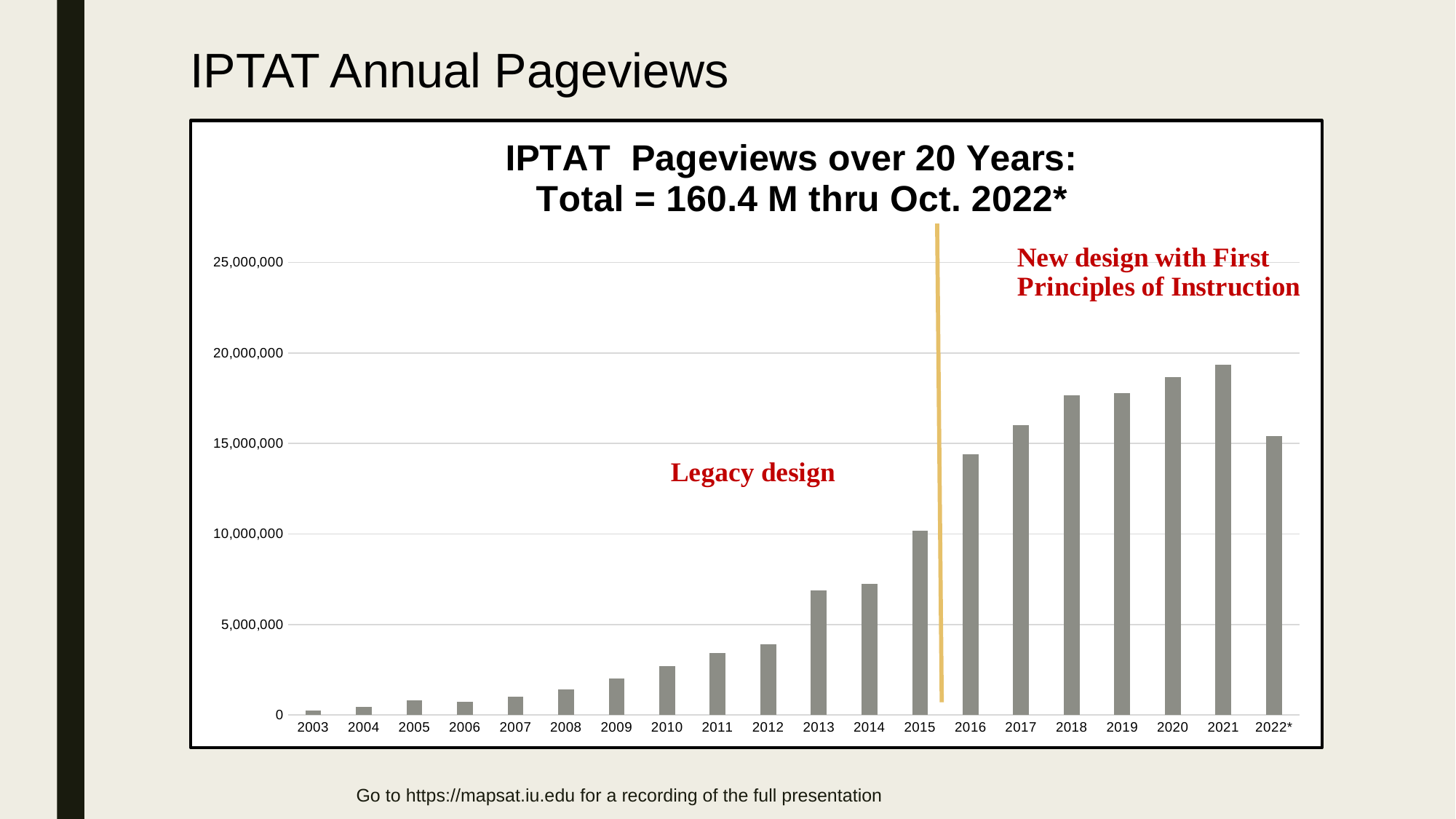

IPTAT Annual Pageviews

### Chart: IPTAT  Pageviews over 20 Years:
Total = 160.4 M thru Oct. 2022*

| Category | IPTAT Page Views |
|---|---|
| 2003 | 256615.0 |
| 2004 | 459341.0 |
| 2005 | 825295.0 |
| 2006 | 732590.0 |
| 2007 | 1026591.0 |
| 2008 | 1402453.0 |
| 2009 | 2010803.0 |
| 2010 | 2713418.0 |
| 2011 | 3415633.0 |
| 2012 | 3915271.0 |
| 2013 | 6902808.0 |
| 2014 | 7240937.0 |
| 2015 | 10201763.529411765 |
| 2016 | 14392064.0 |
| 2017 | 16029966.0 |
| 2018 | 17668127.0 |
| 2019 | 17799596.0 |
| 2020 | 18685639.0 |
| 2021 | 19336101.0 |
| 2022* | 15415500.0 |
Go to https://mapsat.iu.edu for a recording of the full presentation